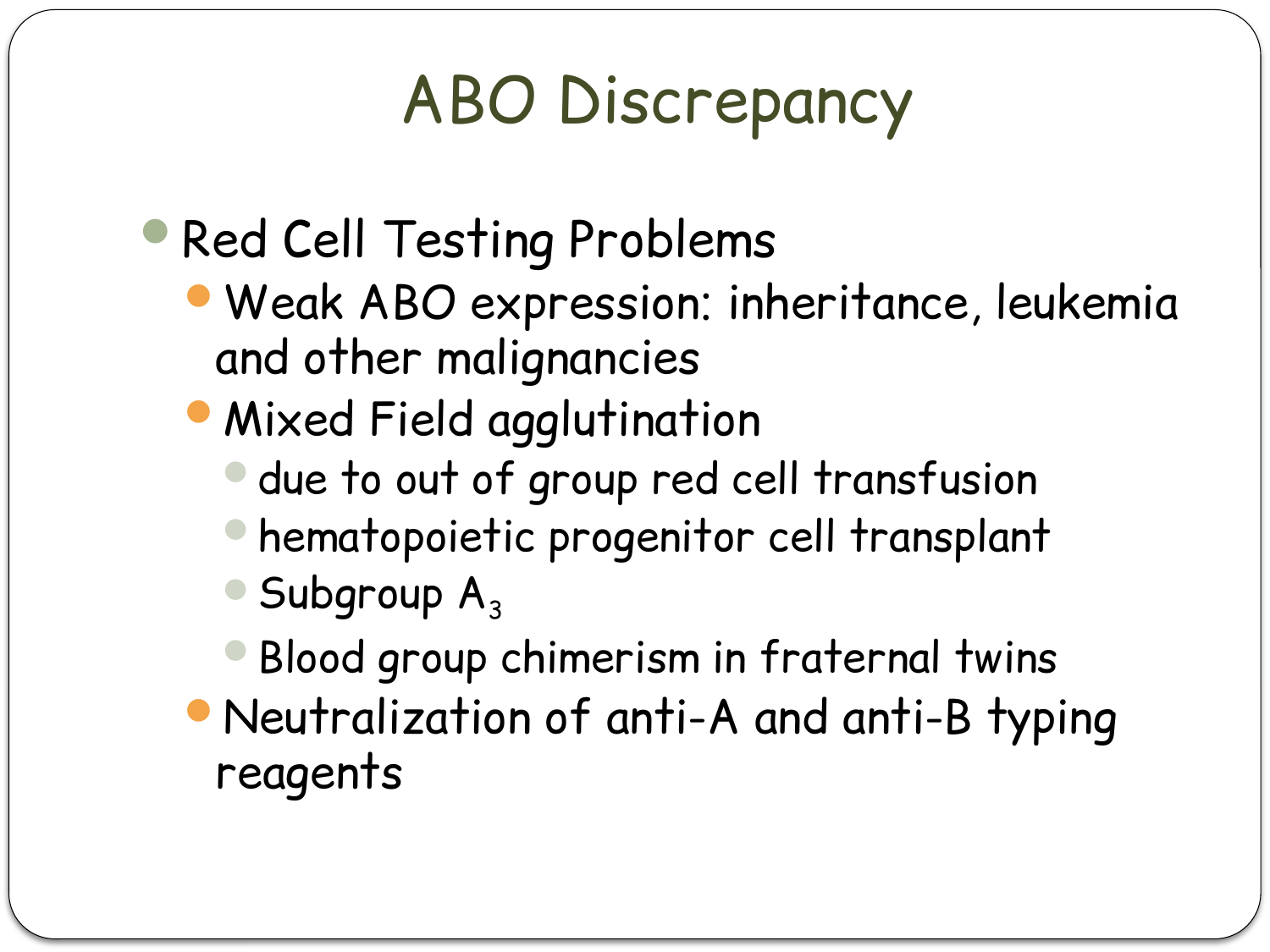

# ABO Discrepancy
Red Cell Testing Problems
Weak ABO expression: inheritance, leukemia and other malignancies
Mixed Field agglutination
due to out of group red cell transfusion
hematopoietic progenitor cell transplant
Subgroup A3
Blood group chimerism in fraternal twins
Neutralization of anti-A and anti-B typing reagents